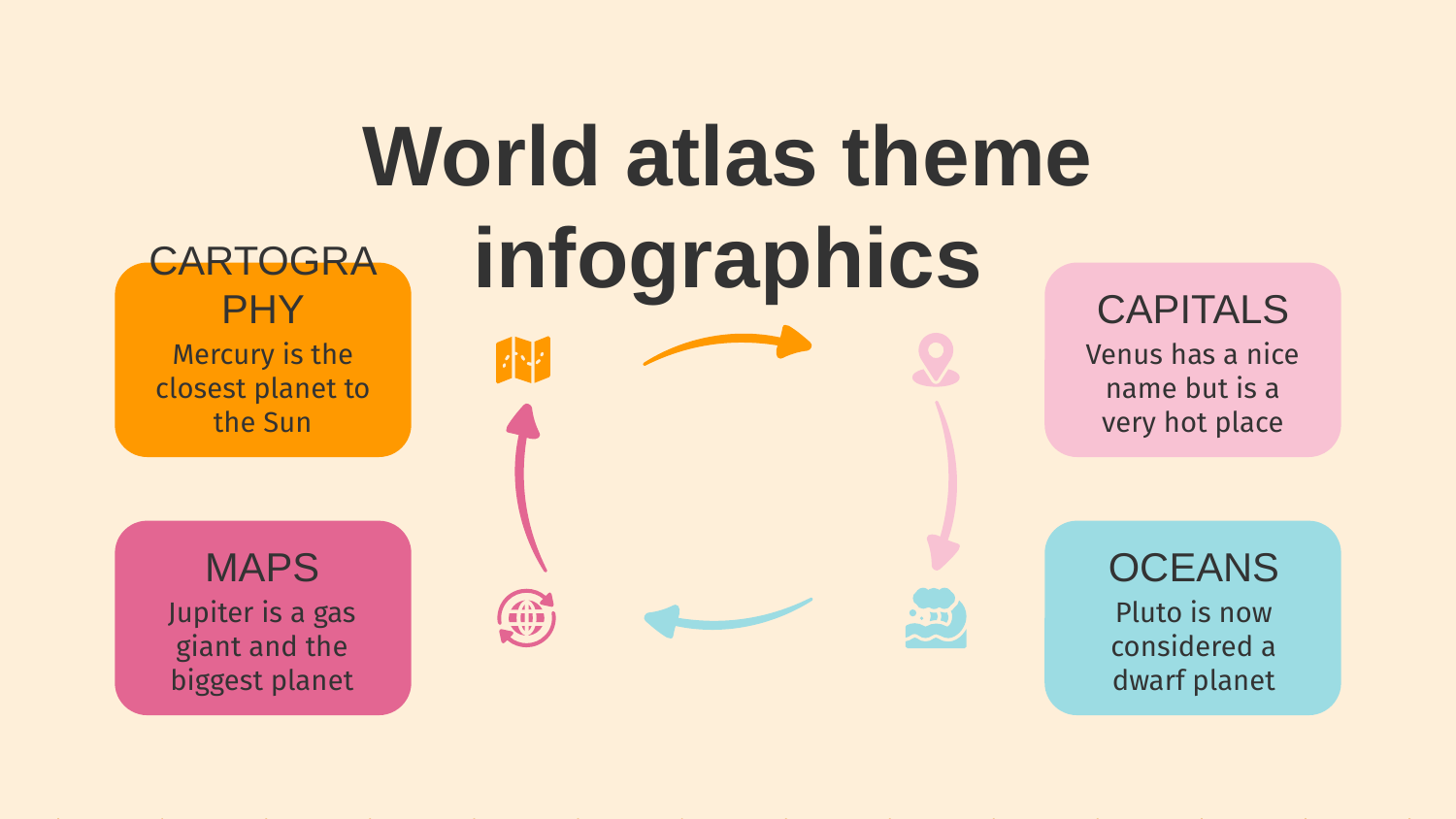

# World atlas theme infographics

CARTOGRAPHY
Mercury is the closest planet to the Sun

CAPITALS
Venus has a nice name but is a very hot place

MAPS
Jupiter is a gas giant and the biggest planet

OCEANS
Pluto is now considered a dwarf planet